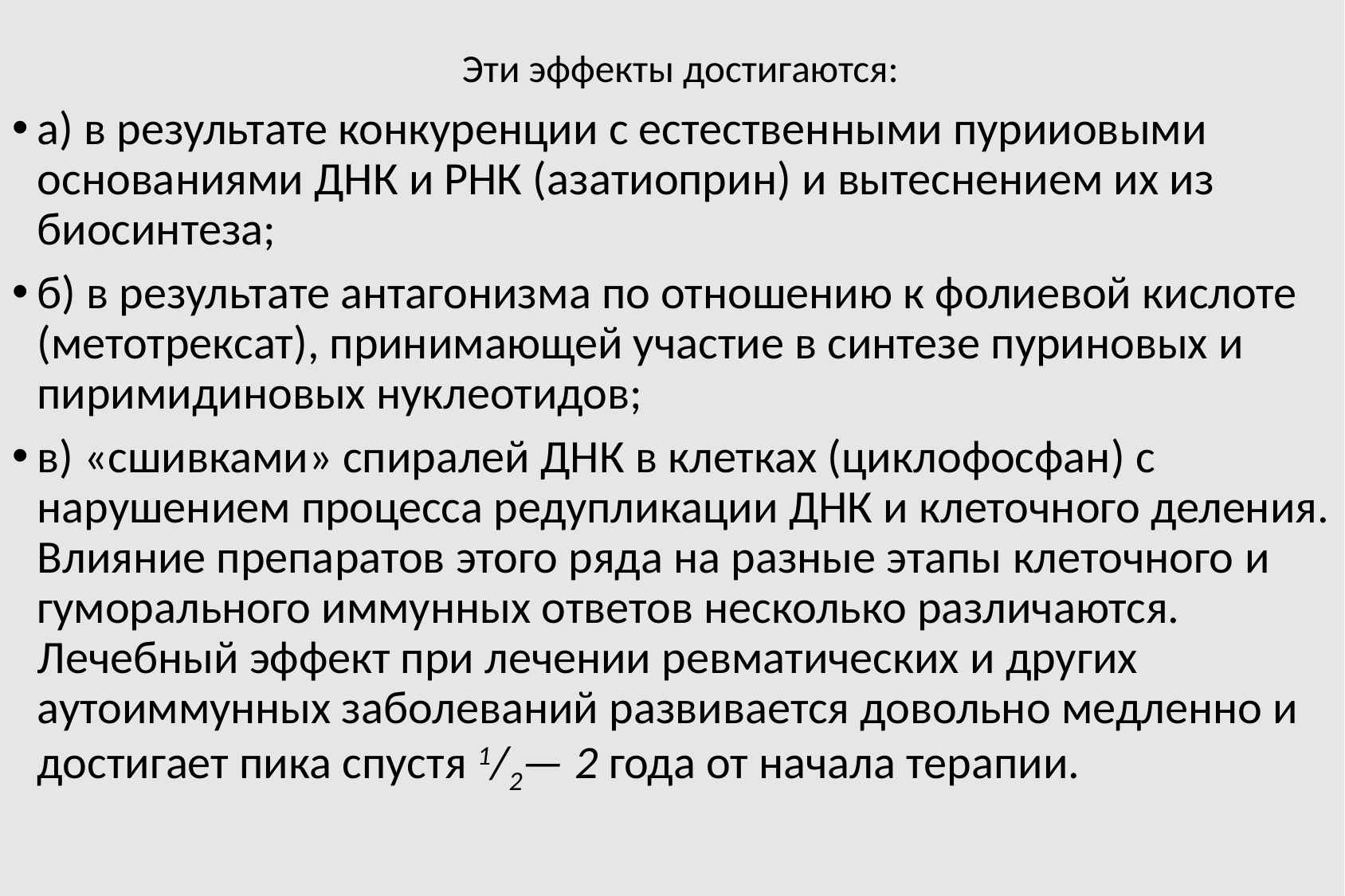

Эти эффекты достигаются:
а) в результате конкуренции с естественными пурииовыми основаниями ДНК и РНК (азатиоприн) и вытеснением их из биосинтеза;
б) в результате антагонизма по отношению к фолиевой кислоте (метотрексат), принимающей участие в синтезе пуриновых и пиримидиновых нуклеотидов;
в) «сшивками» спиралей ДНК в клетках (циклофосфан) с нарушением процесса редупликации ДНК и клеточного деления. Влияние препаратов этого ряда на разные этапы клеточного и гуморального иммунных ответов несколько различаются. Лечебный эффект при лечении ревматических и других аутоиммунных заболеваний развивается довольно медленно и достигает пика спустя 1/2— 2 года от начала терапии.